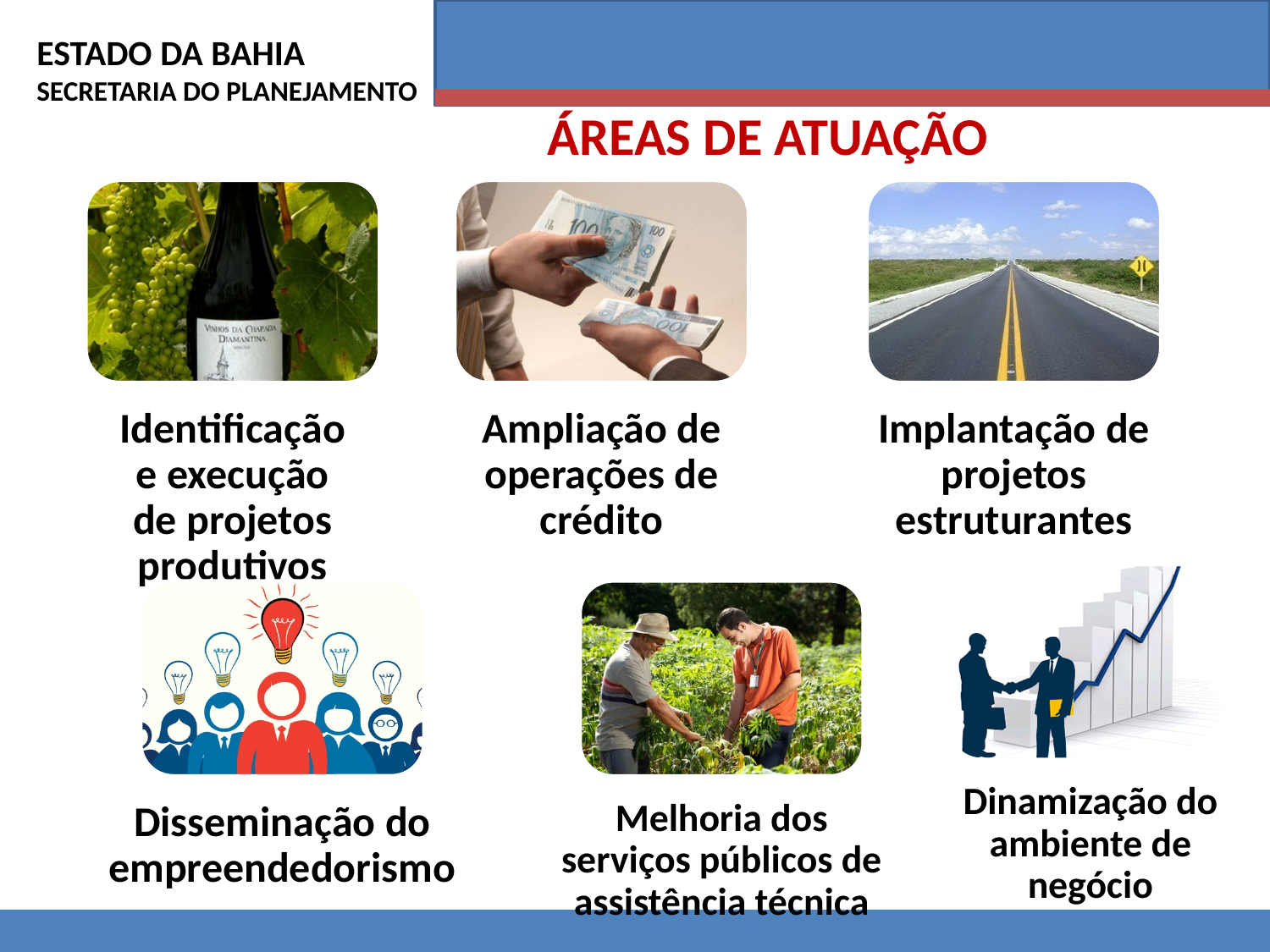

ESTADO DA BAHIA
SECRETARIA DO PLANEJAMENTO

ÁREAS DE ATUAÇÃO
Identificação e execução de projetos produtivos
Ampliação de operações de crédito
Implantação de projetos estruturantes
Disseminação do empreendedorismo
Melhoria dos serviços públicos de assistência técnica
Dinamização do ambiente de negócio